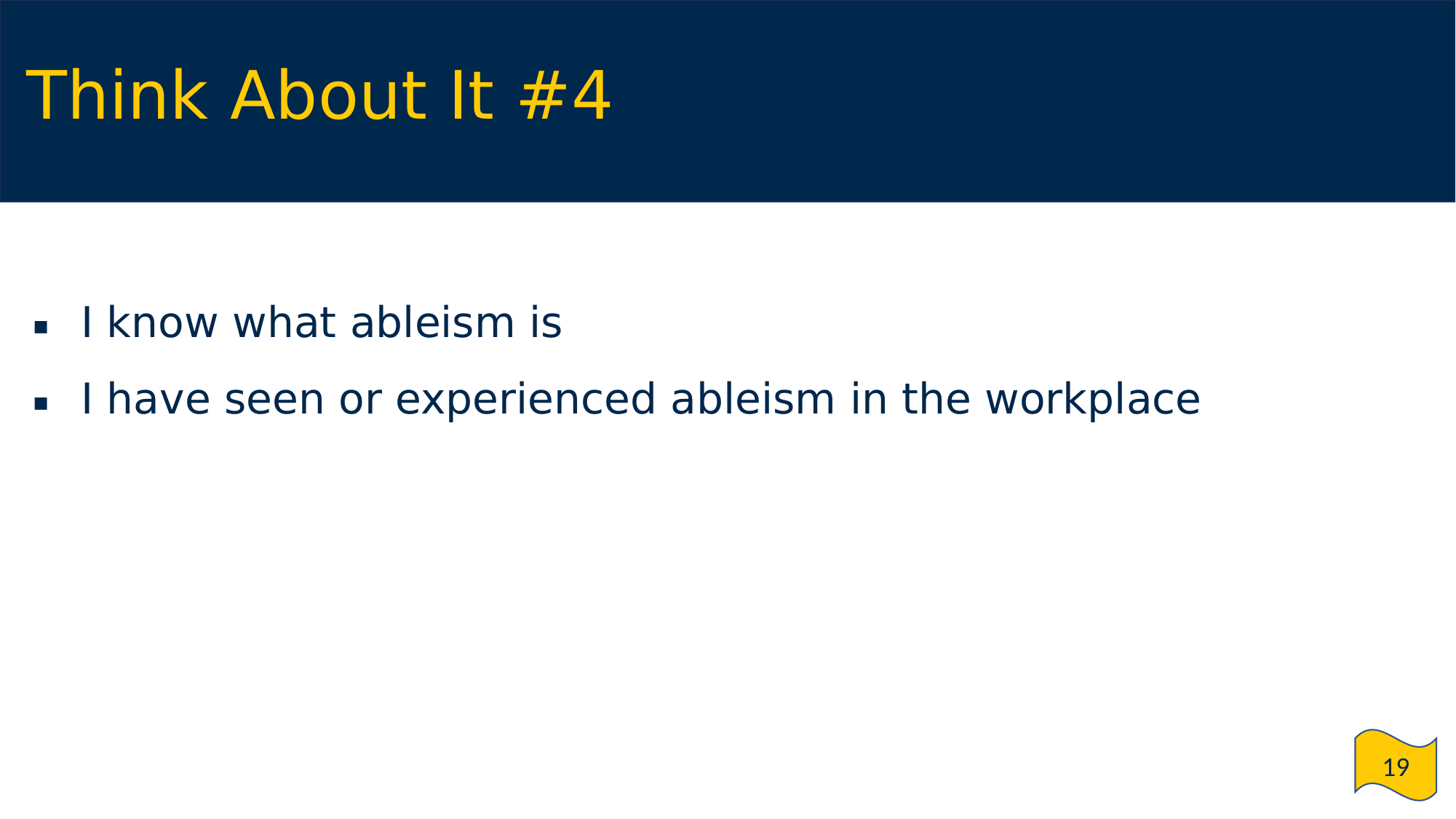

# Think About It #4

I know what ableism is
I have seen or experienced ableism in the workplace